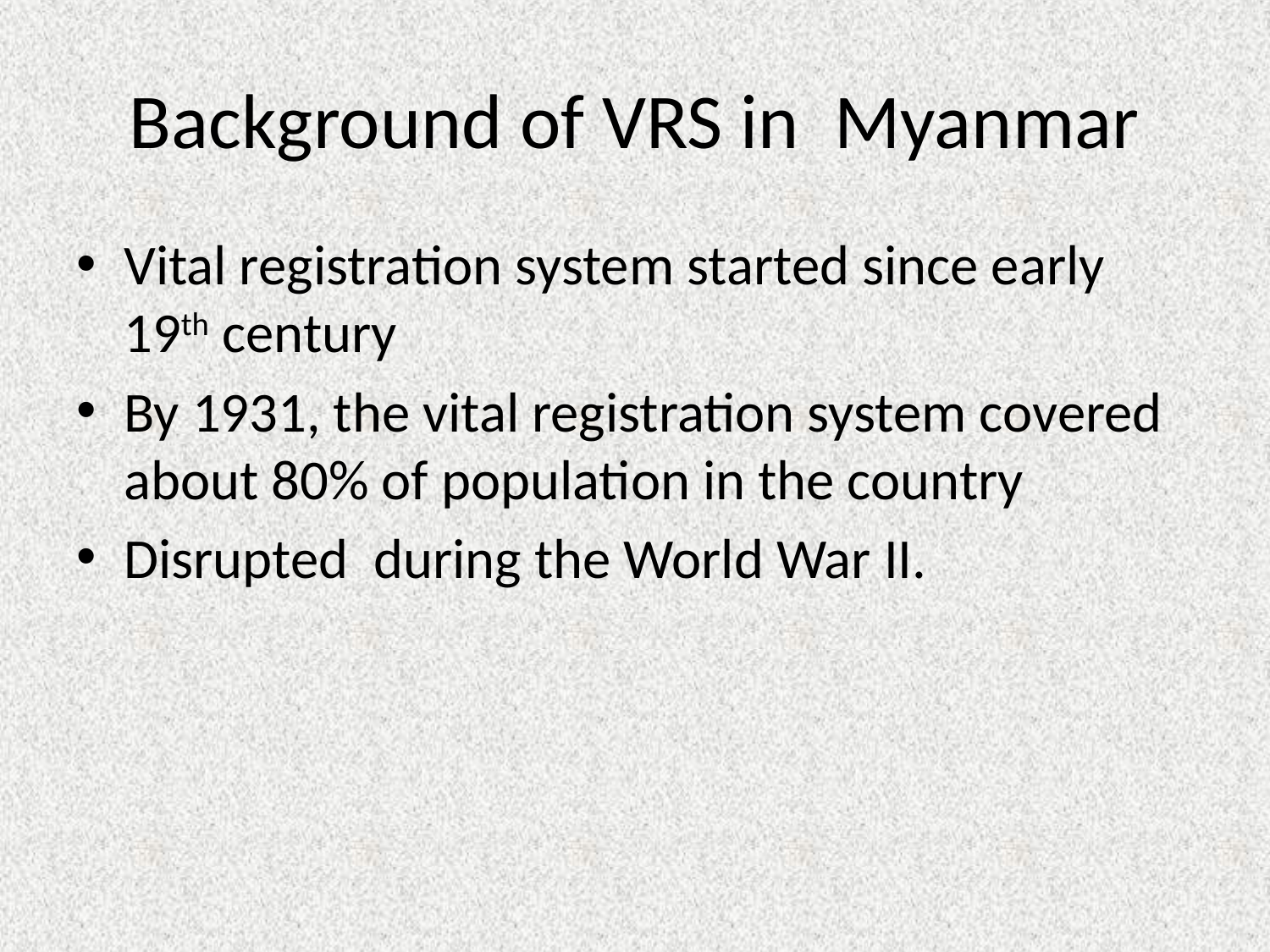

# Background of VRS in  Myanmar
Vital registration system started since early 19th century
By 1931, the vital registration system covered about 80% of population in the country
Disrupted  during the World War II.